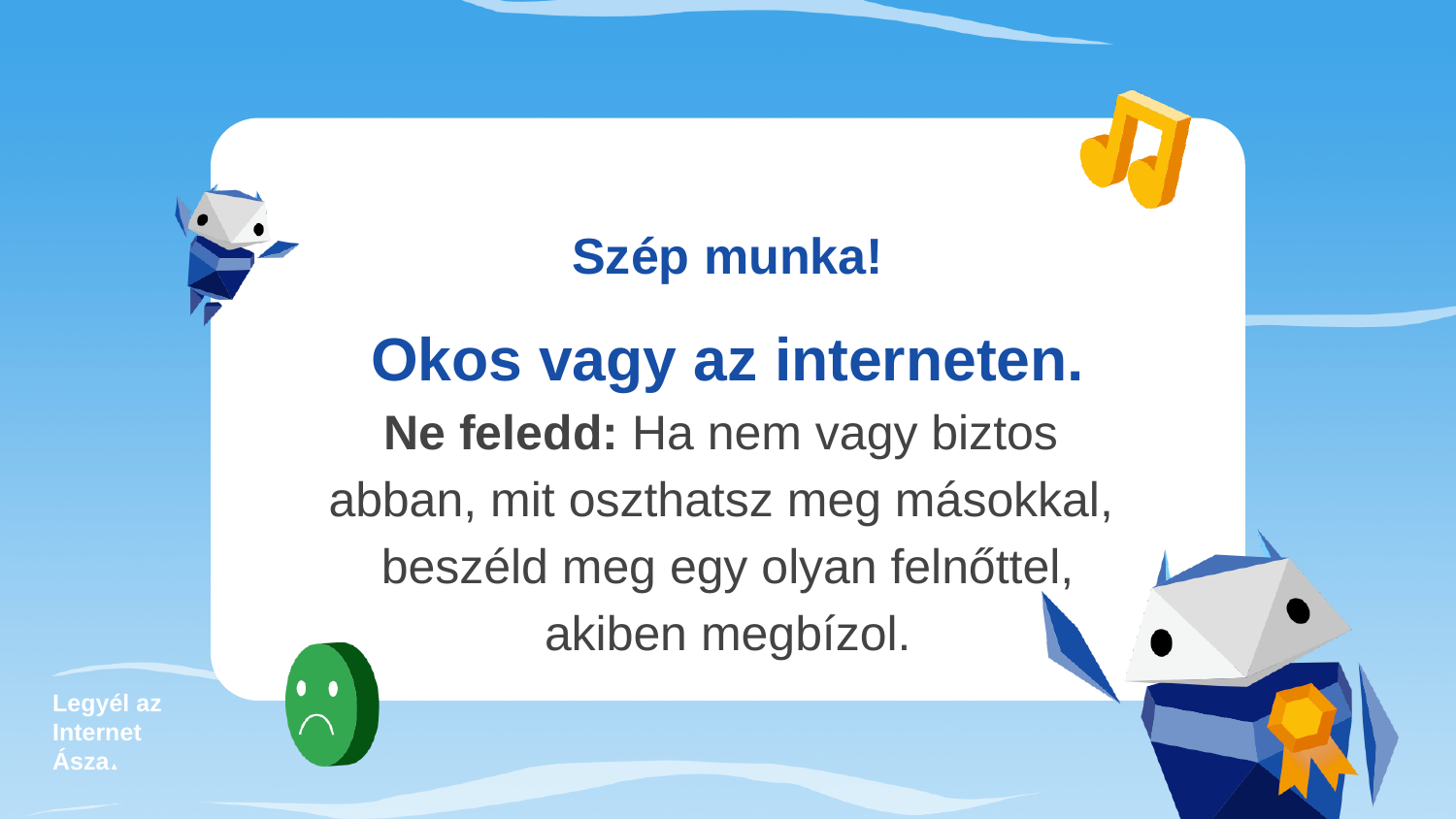

Szép munka!
Okos vagy az interneten.
Ne feledd: Ha nem vagy biztos
abban, mit oszthatsz meg másokkal,
beszéld meg egy olyan felnőttel, akiben megbízol.

Legyél az Internet Ásza▲